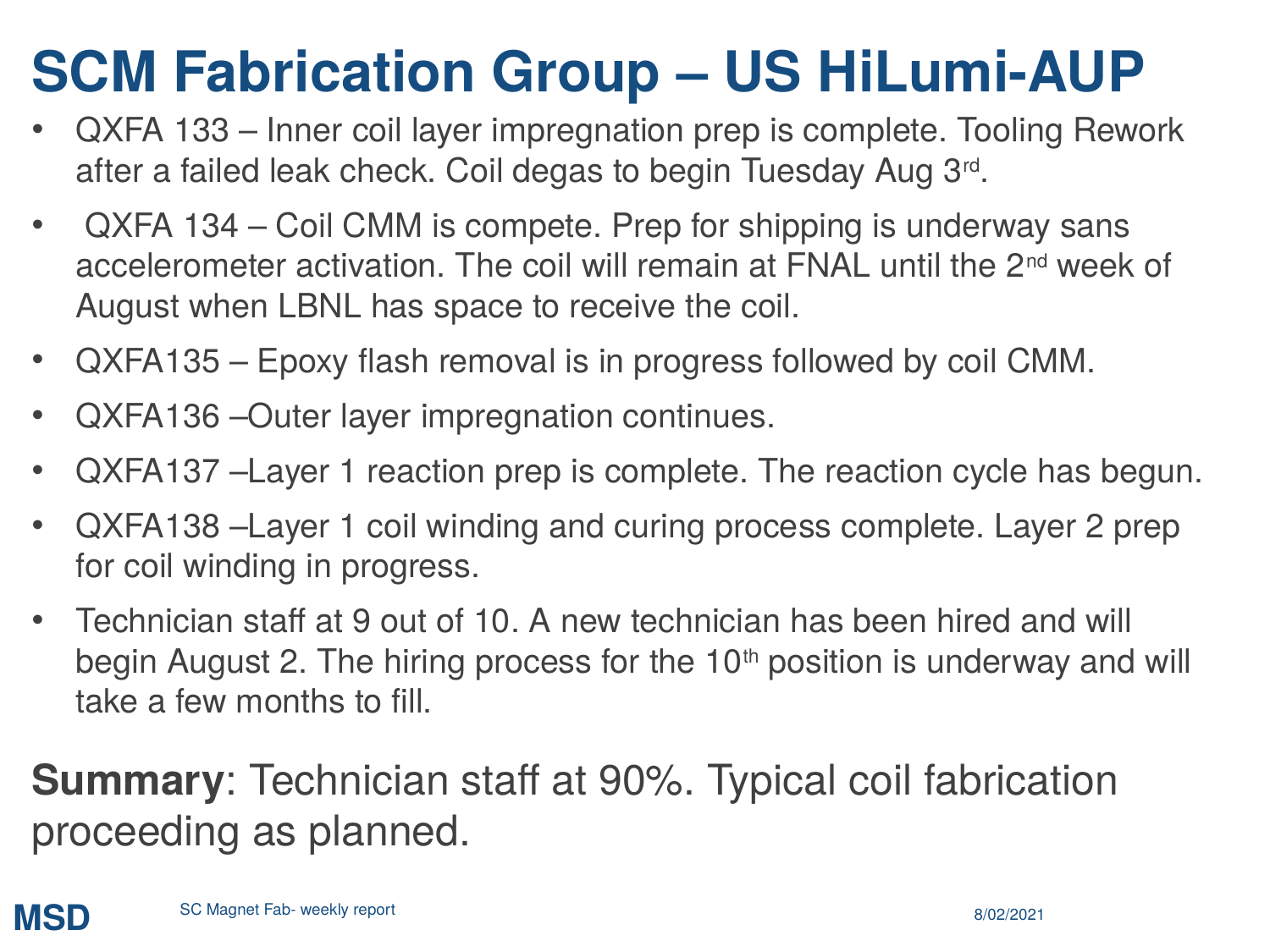

# SCM Fabrication Group – US HiLumi-AUP
QXFA 133 – Inner coil layer impregnation prep is complete. Tooling Rework after a failed leak check. Coil degas to begin Tuesday Aug 3rd.
 QXFA 134 – Coil CMM is compete. Prep for shipping is underway sans accelerometer activation. The coil will remain at FNAL until the 2nd week of August when LBNL has space to receive the coil.
QXFA135 – Epoxy flash removal is in progress followed by coil CMM.
QXFA136 –Outer layer impregnation continues.
QXFA137 –Layer 1 reaction prep is complete. The reaction cycle has begun.
QXFA138 –Layer 1 coil winding and curing process complete. Layer 2 prep for coil winding in progress.
Technician staff at 9 out of 10. A new technician has been hired and will begin August 2. The hiring process for the 10th position is underway and will take a few months to fill.

Summary: Technician staff at 90%. Typical coil fabrication proceeding as planned.
SC Magnet Fab- weekly report
8/02/2021